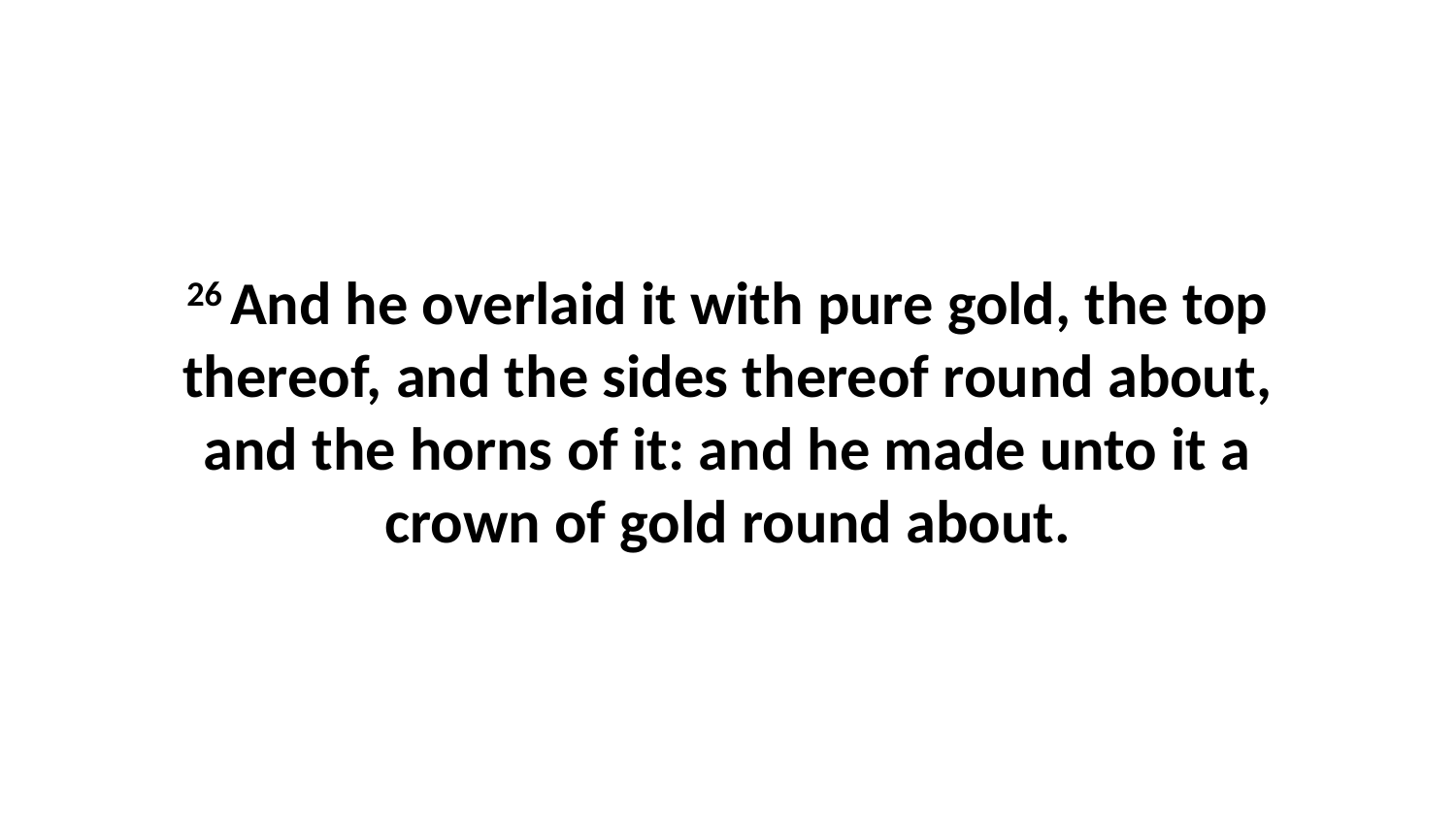

26 And he overlaid it with pure gold, the top thereof, and the sides thereof round about, and the horns of it: and he made unto it a crown of gold round about.